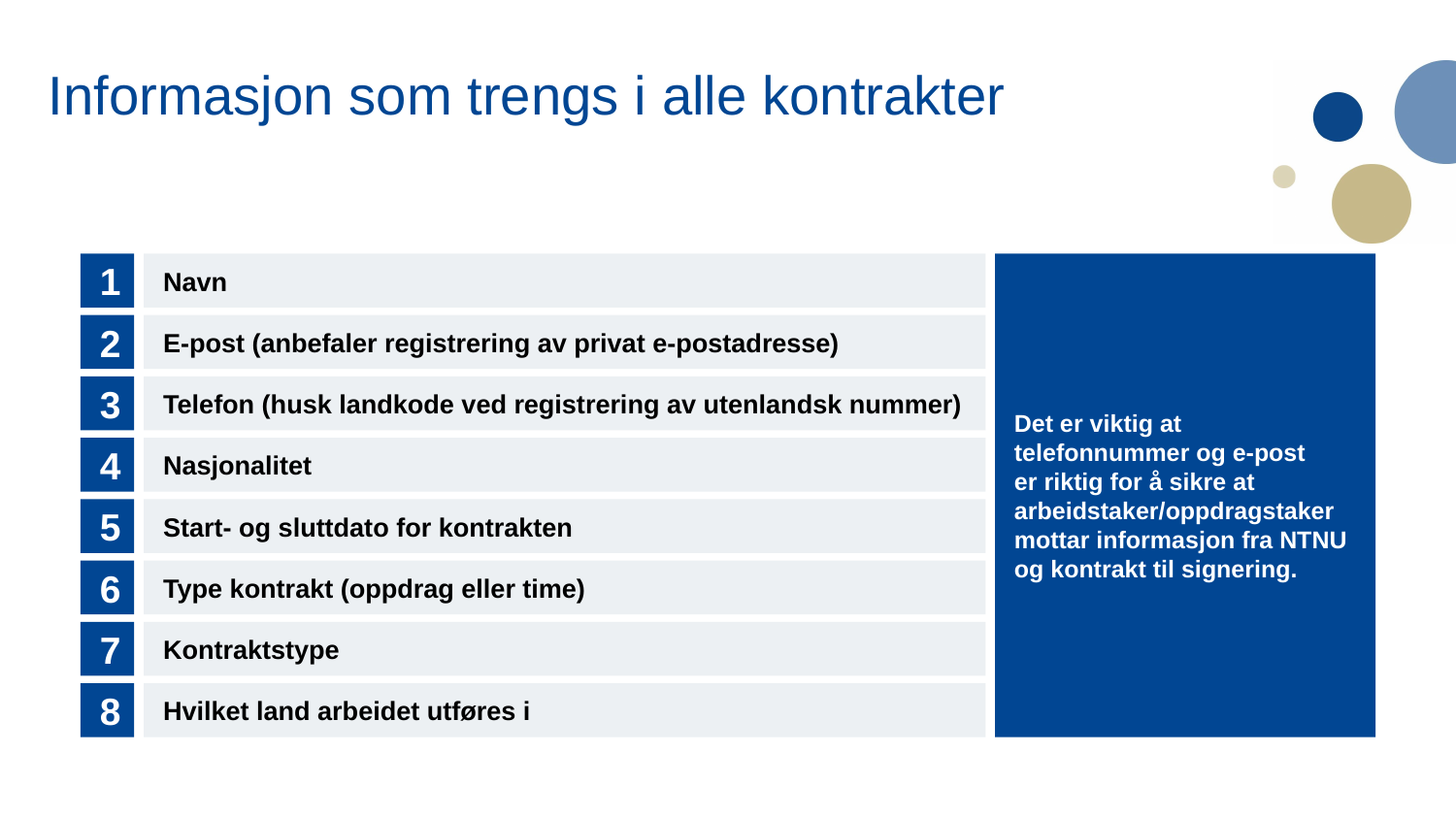

Informasjon som trengs i alle kontrakter
Det er viktig at telefonnummer og e-post
er riktig for å sikre at arbeidstaker/oppdragstaker mottar informasjon fra NTNU og kontrakt til signering.
1
Navn
2
E-post (anbefaler registrering av privat e-postadresse)
3
Telefon (husk landkode ved registrering av utenlandsk nummer)
4
Nasjonalitet
5
Start- og sluttdato for kontrakten
6
Type kontrakt (oppdrag eller time)
7
Kontraktstype
8
Hvilket land arbeidet utføres i